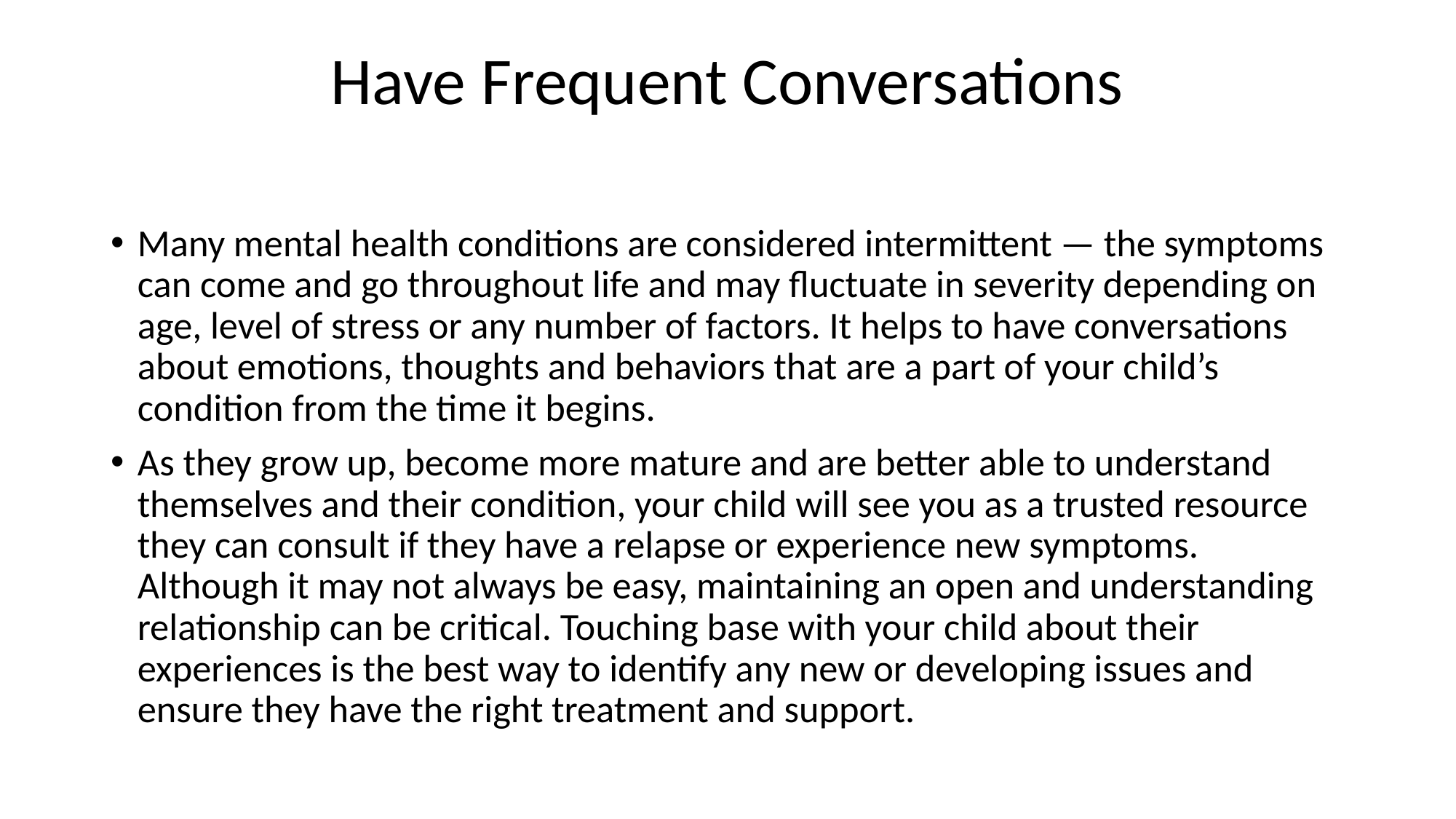

# Have Frequent Conversations
Many mental health conditions are considered intermittent — the symptoms can come and go throughout life and may fluctuate in severity depending on age, level of stress or any number of factors. It helps to have conversations about emotions, thoughts and behaviors that are a part of your child’s condition from the time it begins.
As they grow up, become more mature and are better able to understand themselves and their condition, your child will see you as a trusted resource they can consult if they have a relapse or experience new symptoms. Although it may not always be easy, maintaining an open and understanding relationship can be critical. Touching base with your child about their experiences is the best way to identify any new or developing issues and ensure they have the right treatment and support.